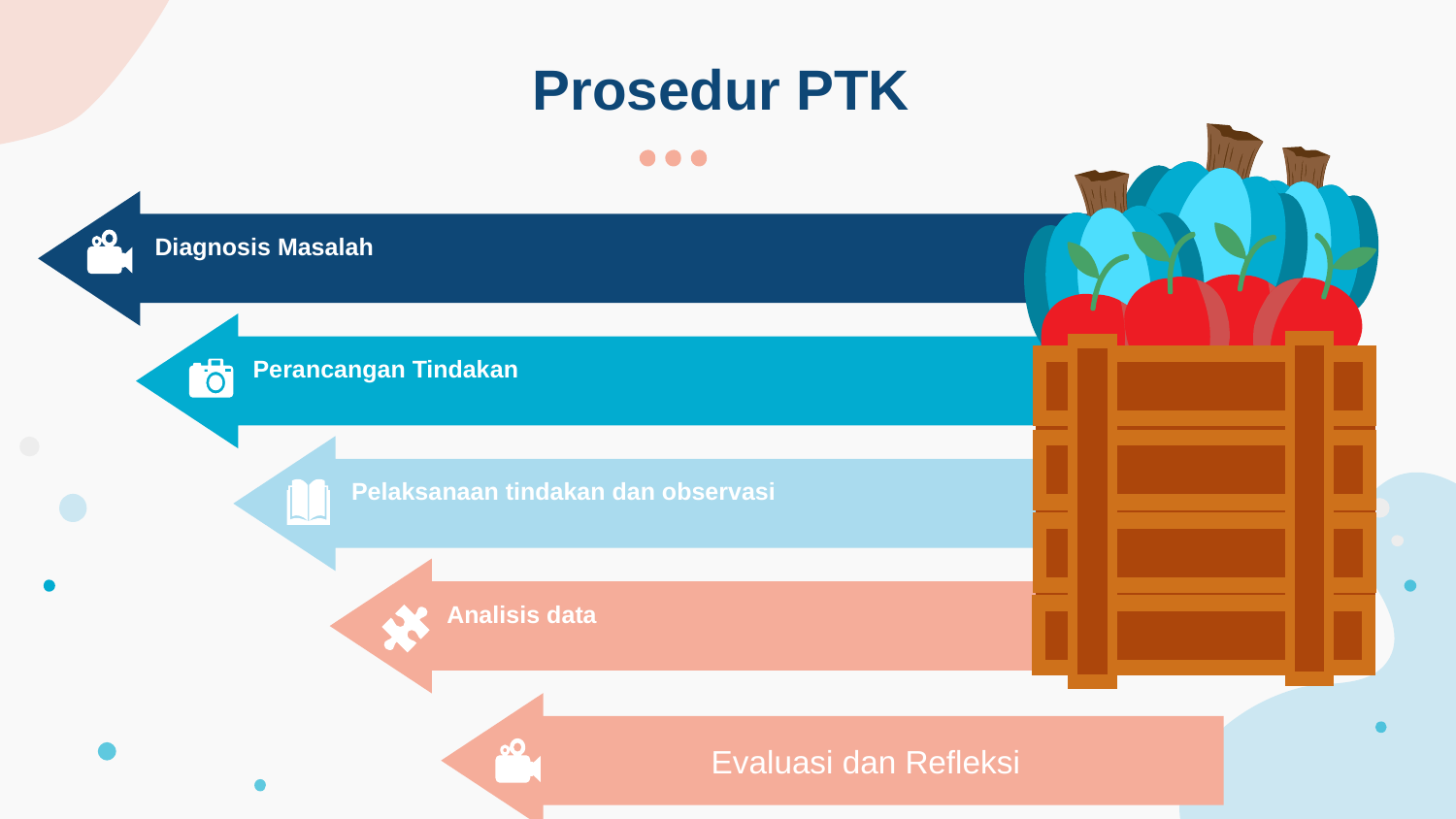

# Prosedur PTK

Diagnosis Masalah

Perancangan Tindakan

Pelaksanaan tindakan dan observasi

Analisis data

Evaluasi dan Refleksi